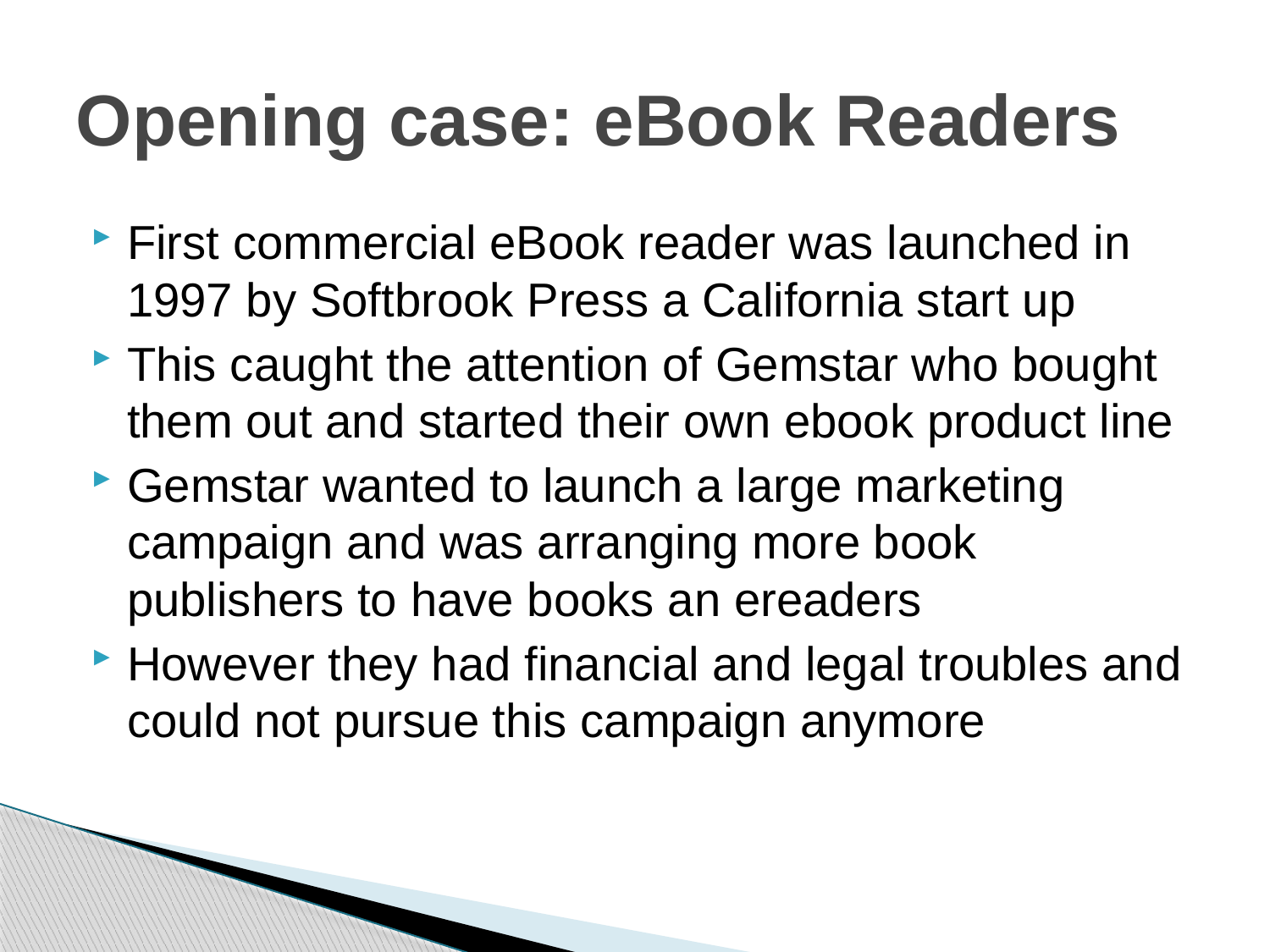

# Opening case: eBook Readers
First commercial eBook reader was launched in 1997 by Softbrook Press a California start up
This caught the attention of Gemstar who bought them out and started their own ebook product line
Gemstar wanted to launch a large marketing campaign and was arranging more book publishers to have books an ereaders
However they had financial and legal troubles and could not pursue this campaign anymore